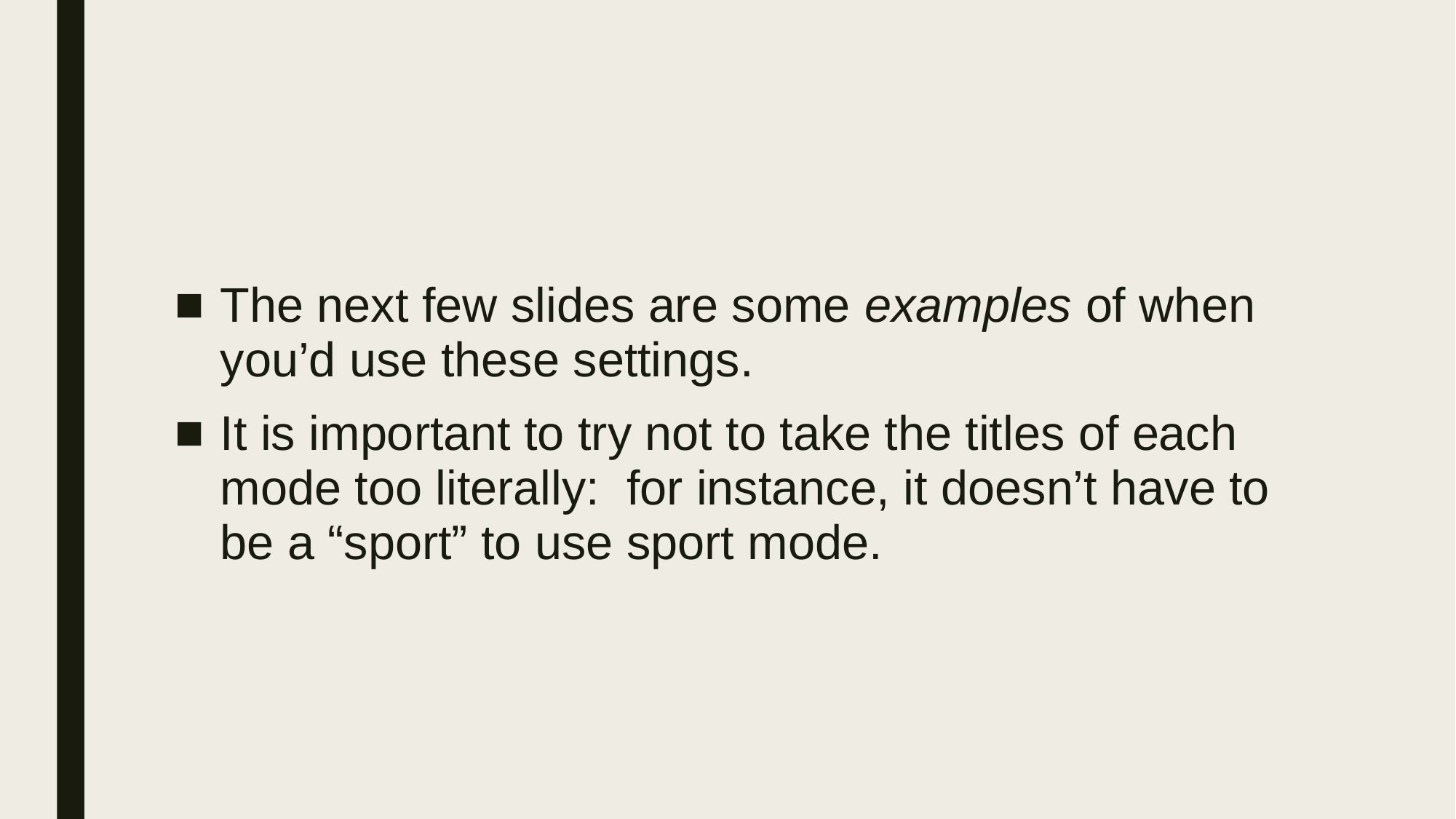

#
The next few slides are some examples of when you’d use these settings.
It is important to try not to take the titles of each mode too literally:  for instance, it doesn’t have to be a “sport” to use sport mode.